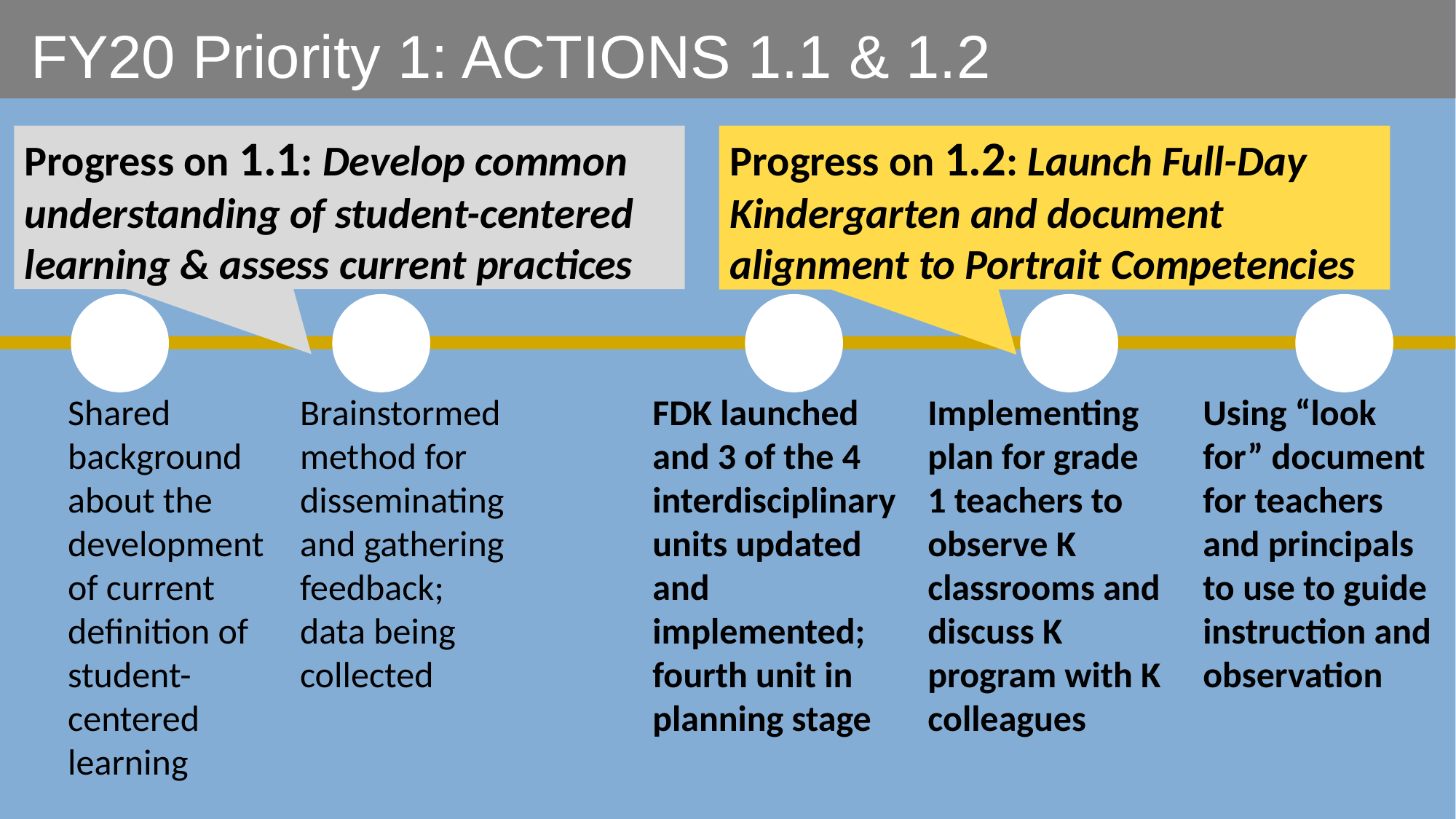

FY20 Priority 1: ACTIONS 1.1 & 1.2
Progress on 1.1: Develop common understanding of student-centered learning & assess current practices
Progress on 1.2: Launch Full-Day Kindergarten and document alignment to Portrait Competencies
✔
✔
✔
✔
✔

Shared background about the development of current definition of student-centered learning
Brainstormed method for disseminating and gathering feedback; data being collected
FDK launched and 3 of the 4 interdisciplinary units updated and implemented;  fourth unit in planning stage
Implementing plan for grade 1 teachers to observe K classrooms and discuss K program with K colleagues
Using “look for” document for teachers and principals to use to guide instruction and observation